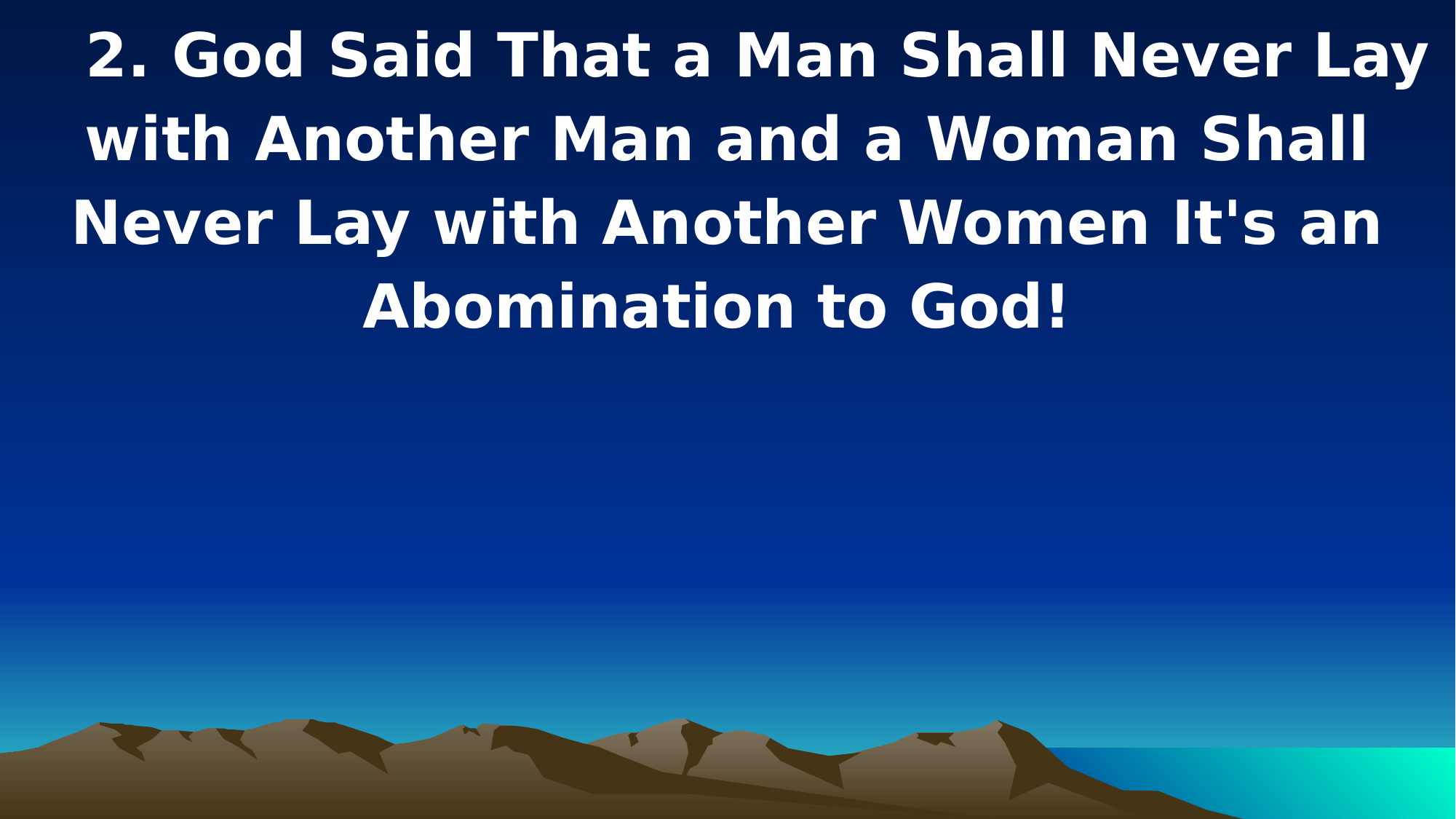

2. God Said That a Man Shall Never Lay with Another Man and a Woman Shall Never Lay with Another Women It's an Abomination to God!